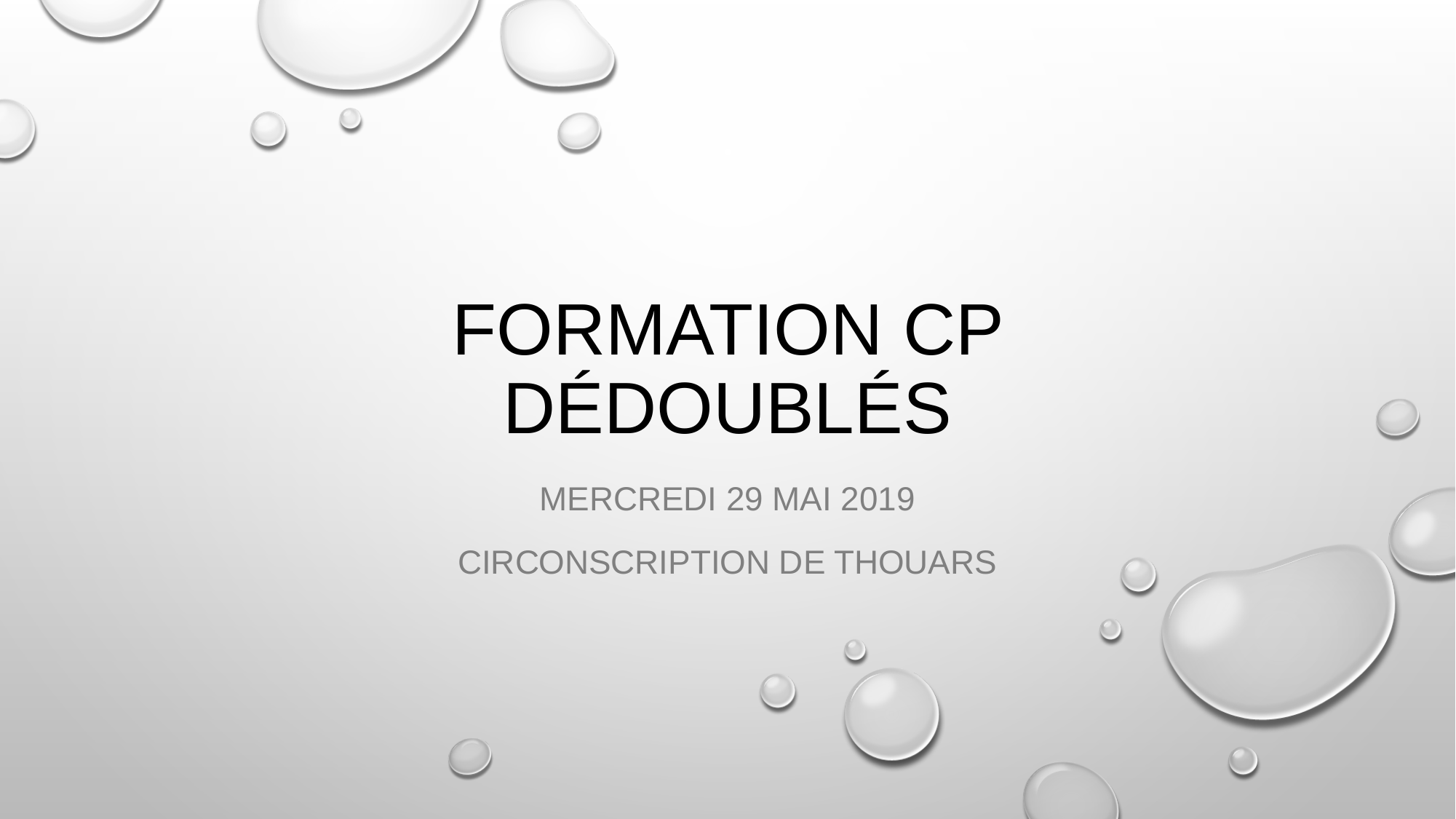

# Formation CP dédoublés
Mercredi 29 mai 2019
Circonscription de Thouars